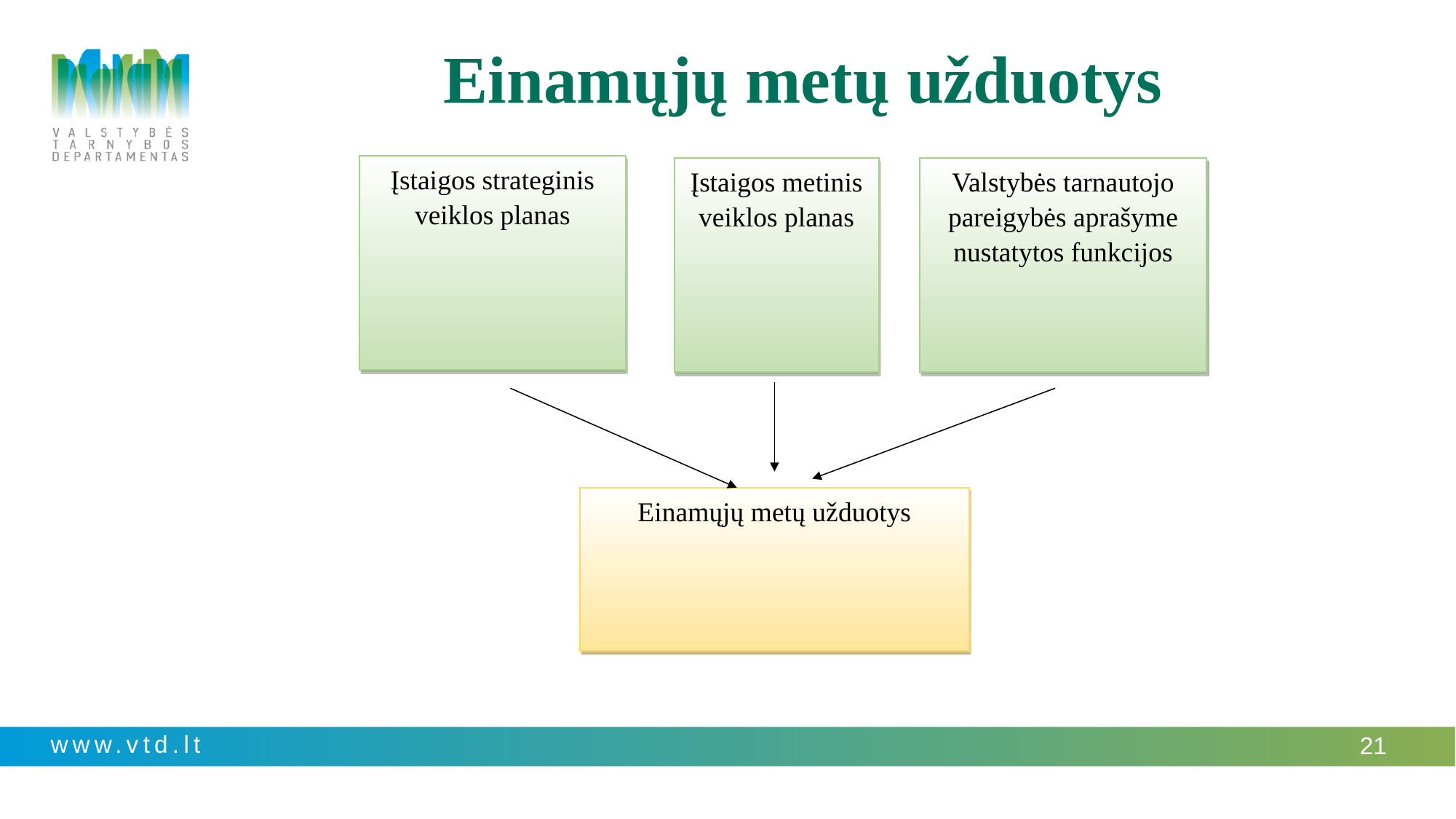

# Einamųjų metų užduotys

Įstaigos metinis veiklos planas
Valstybės tarnautojo pareigybės aprašyme nustatytos funkcijos
Įstaigos strateginis veiklos planas
Einamųjų metų užduotys